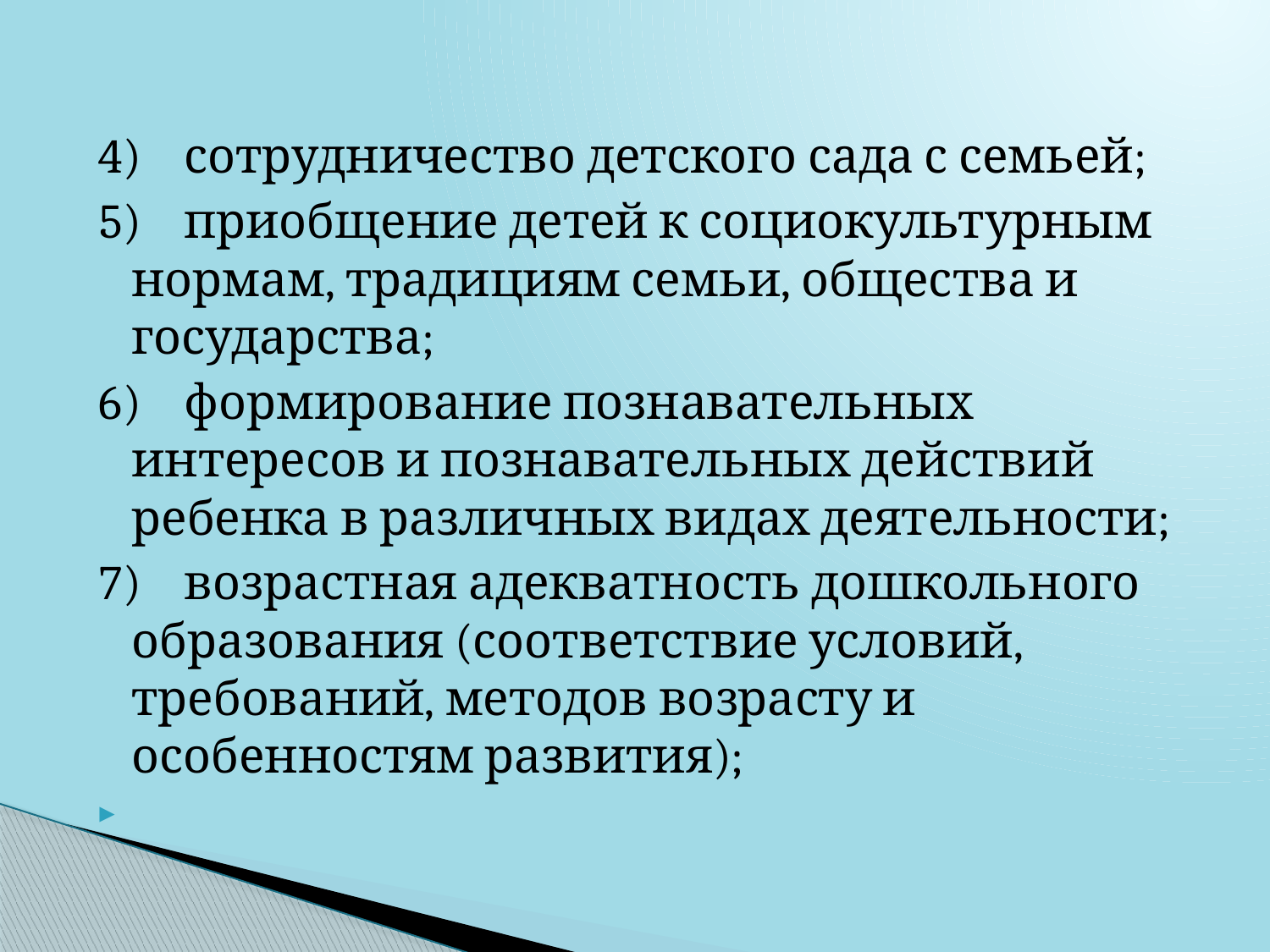

4)    сотрудничество детского сада с семьей;
5)    приобщение детей к социокультурным нормам, традициям семьи, общества и государства;
6)    формирование познавательных интересов и познавательных действий ребенка в различных видах деятельности;
7)    возрастная адекватность дошкольного образования (соответствие условий, требований, методов возрасту и особенностям развития);